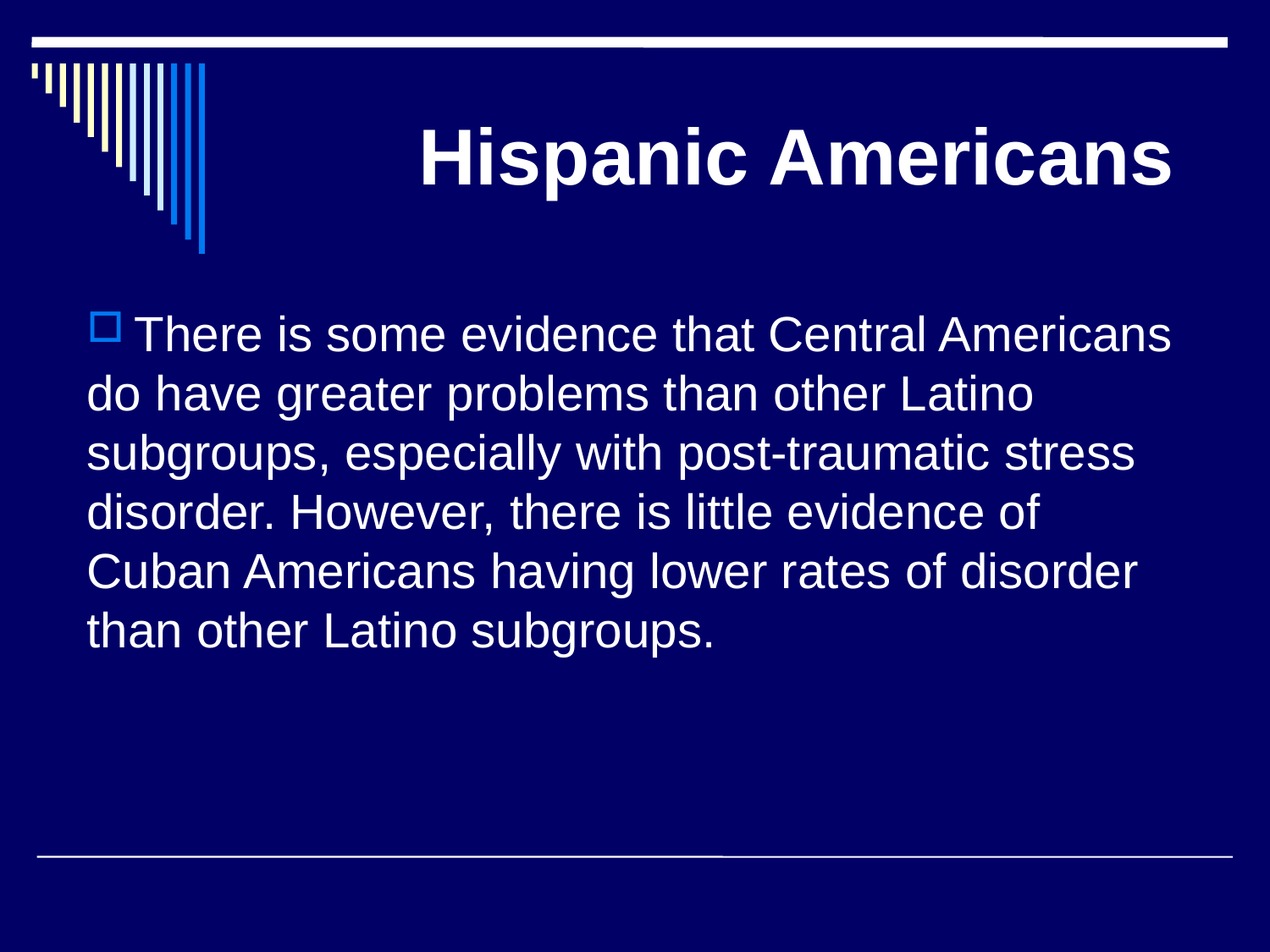

# Hispanic Americans
There is some evidence that Central Americans
do have greater problems than other Latino
subgroups, especially with post-traumatic stress
disorder. However, there is little evidence of
Cuban Americans having lower rates of disorder
than other Latino subgroups.